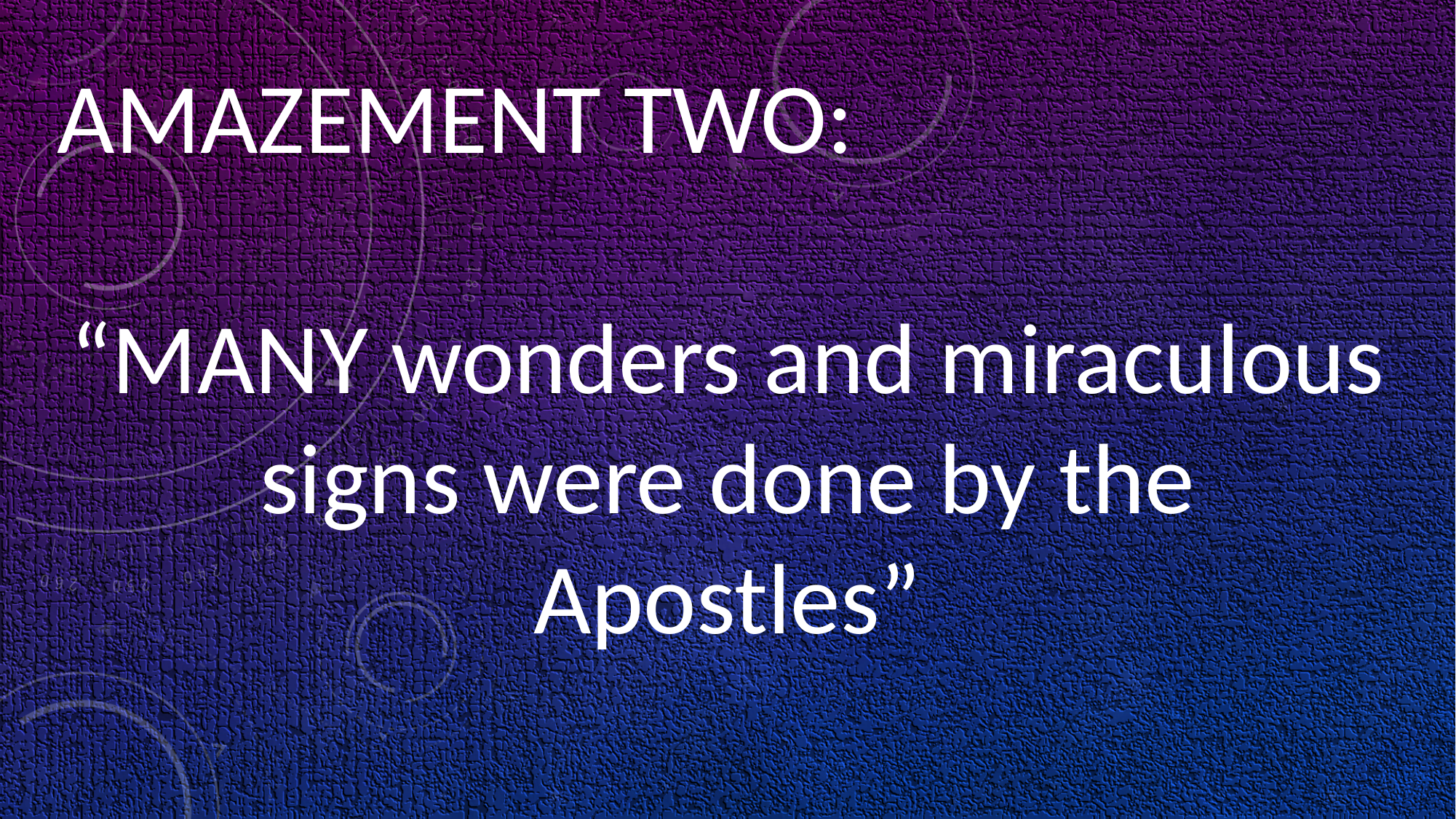

AMAZEMENT TWO:

“MANY wonders and miraculous signs were done by the Apostles”